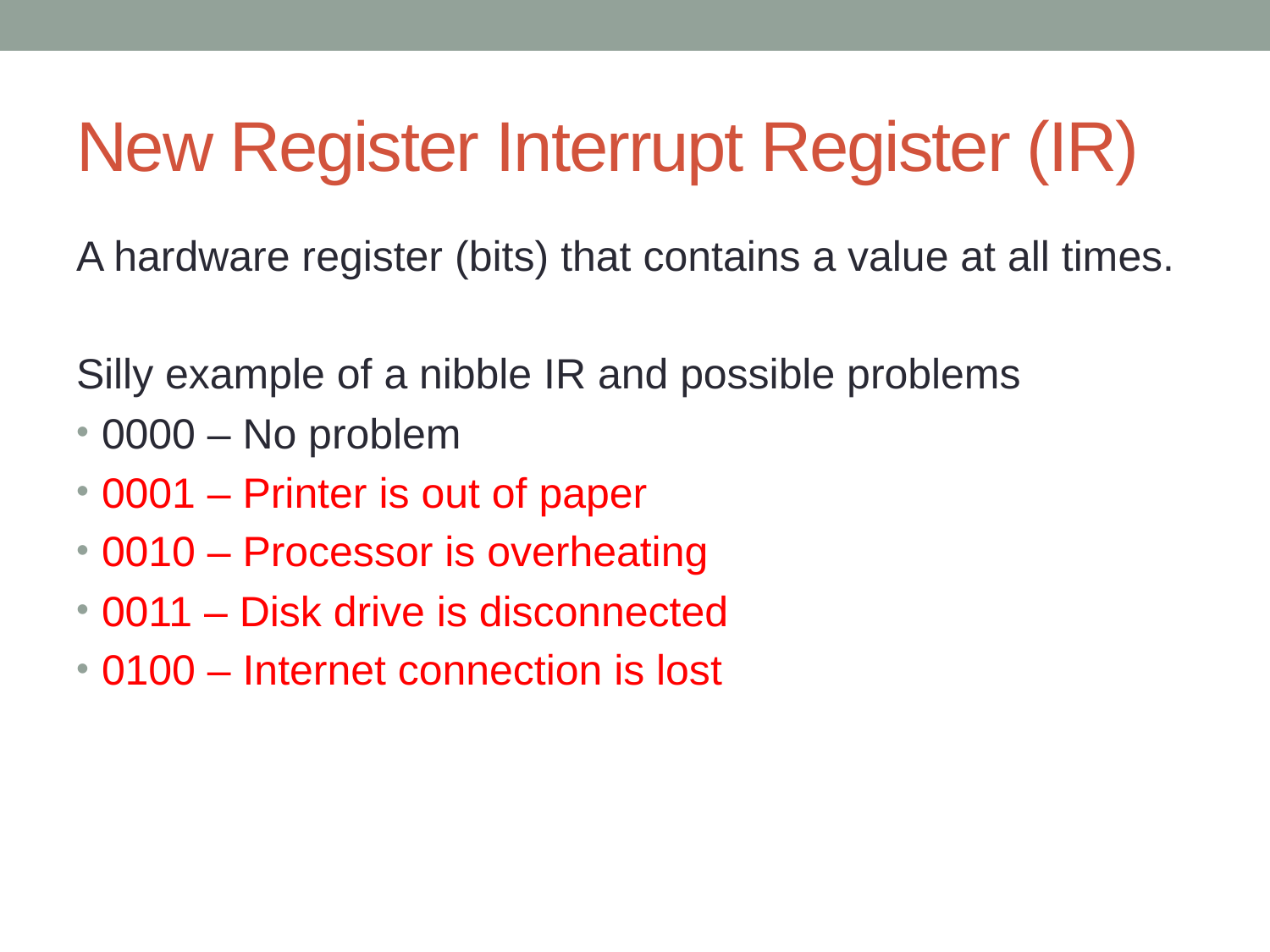

# New Register Interrupt Register (IR)
A hardware register (bits) that contains a value at all times.

Silly example of a nibble IR and possible problems
0000 – No problem
0001 – Printer is out of paper
0010 – Processor is overheating
0011 – Disk drive is disconnected
0100 – Internet connection is lost